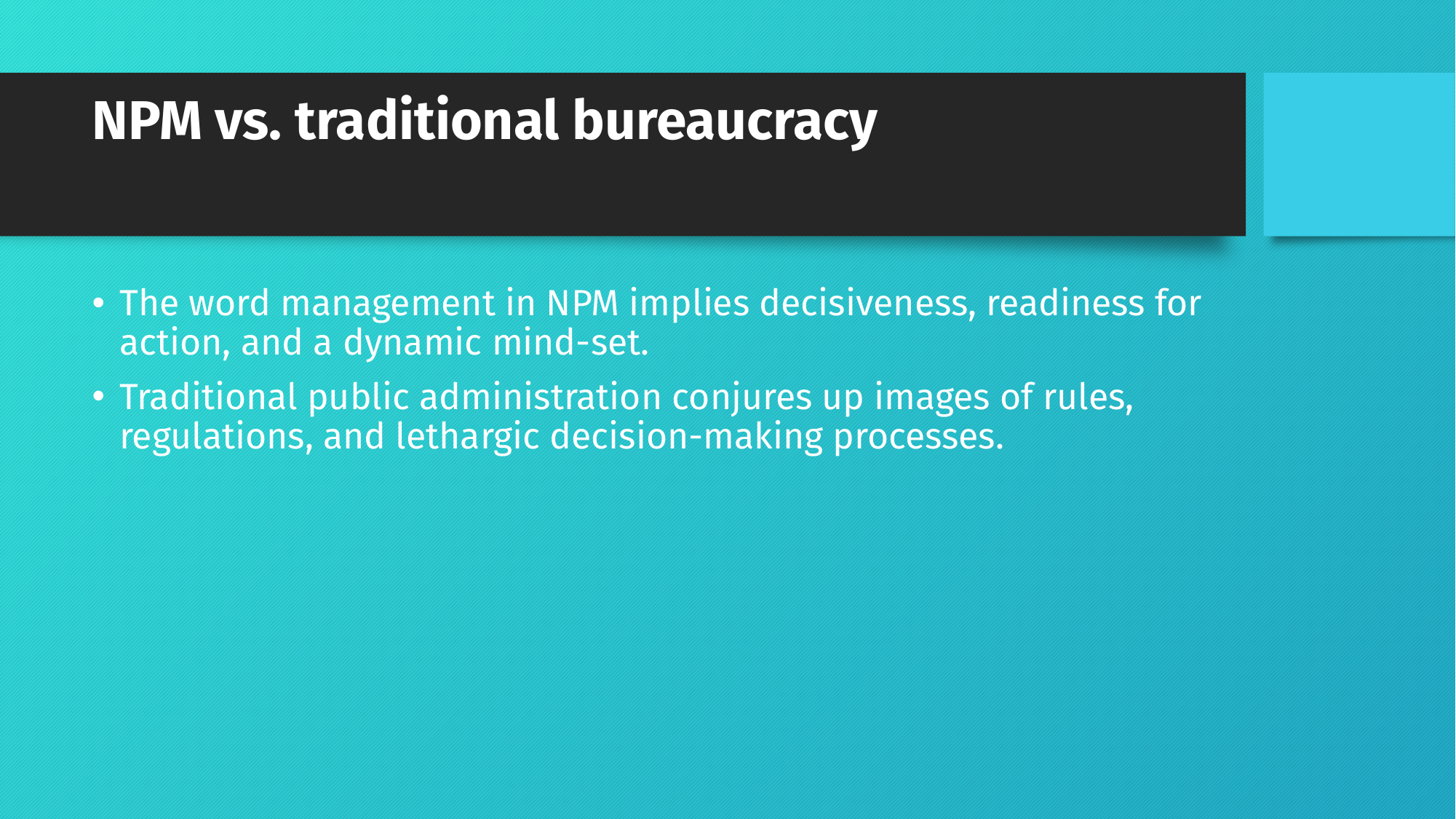

# NPM vs. traditional bureaucracy
The word management in NPM implies decisiveness, readiness for action, and a dynamic mind-set.
Traditional public administration conjures up images of rules, regulations, and lethargic decision-making processes.